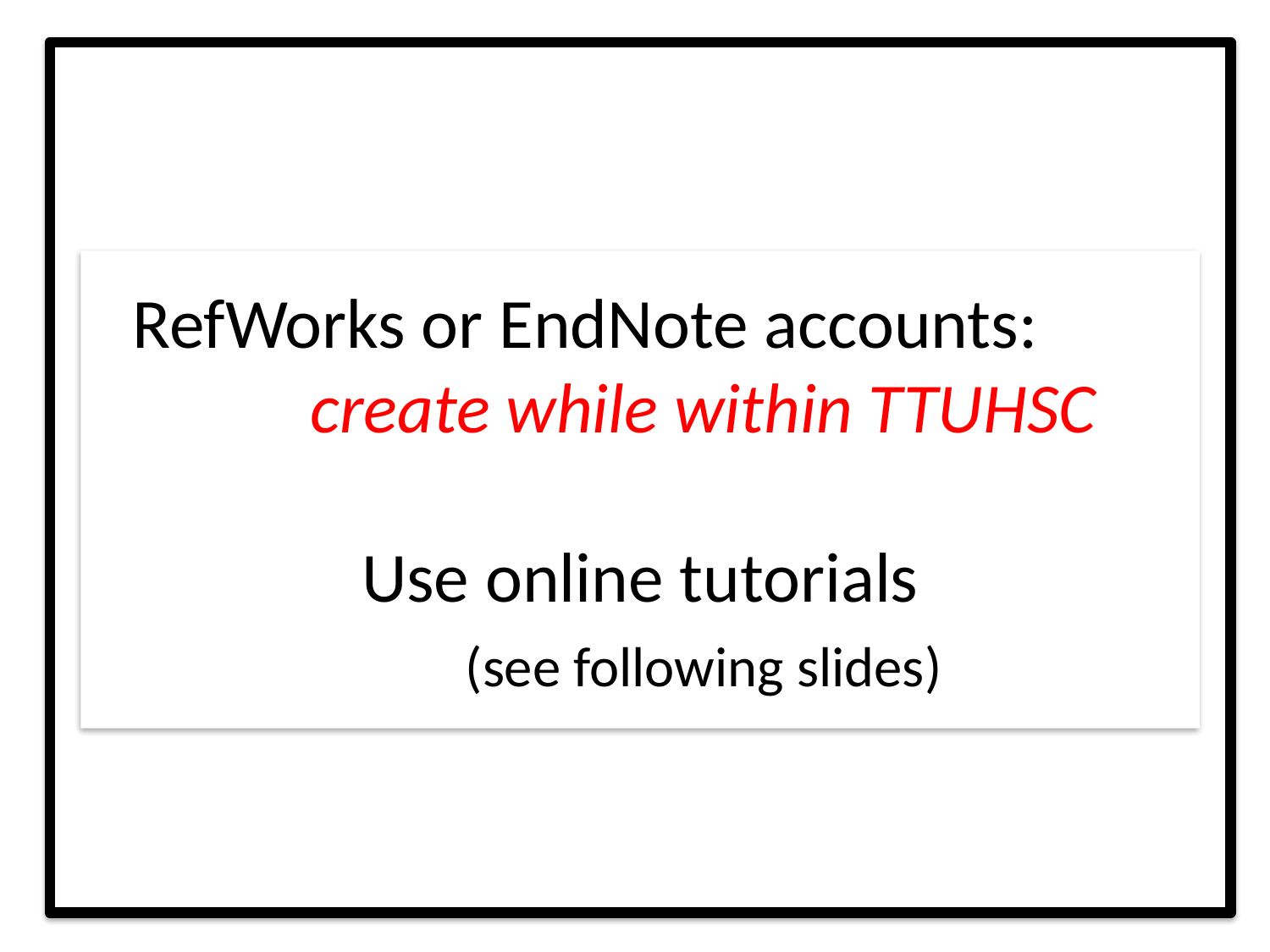

RefWorks or EndNote accounts:
	create while within TTUHSC

Use online tutorials
	(see following slides)